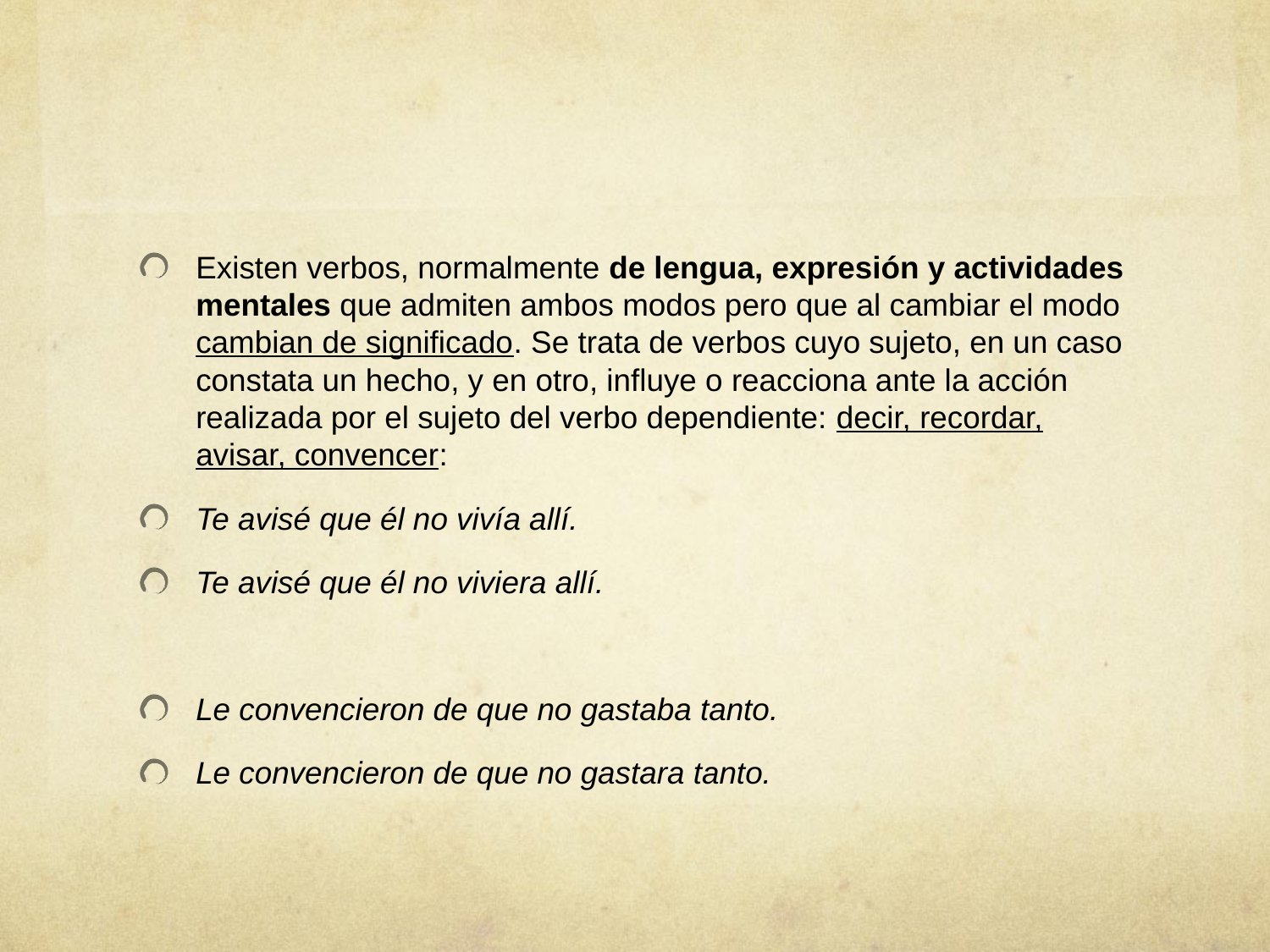

#
Existen verbos, normalmente de lengua, expresión y actividades mentales que admiten ambos modos pero que al cambiar el modo cambian de significado. Se trata de verbos cuyo sujeto, en un caso constata un hecho, y en otro, influye o reacciona ante la acción realizada por el sujeto del verbo dependiente: decir, recordar, avisar, convencer:
Te avisé que él no vivía allí.
Te avisé que él no viviera allí.

Le convencieron de que no gastaba tanto.
Le convencieron de que no gastara tanto.